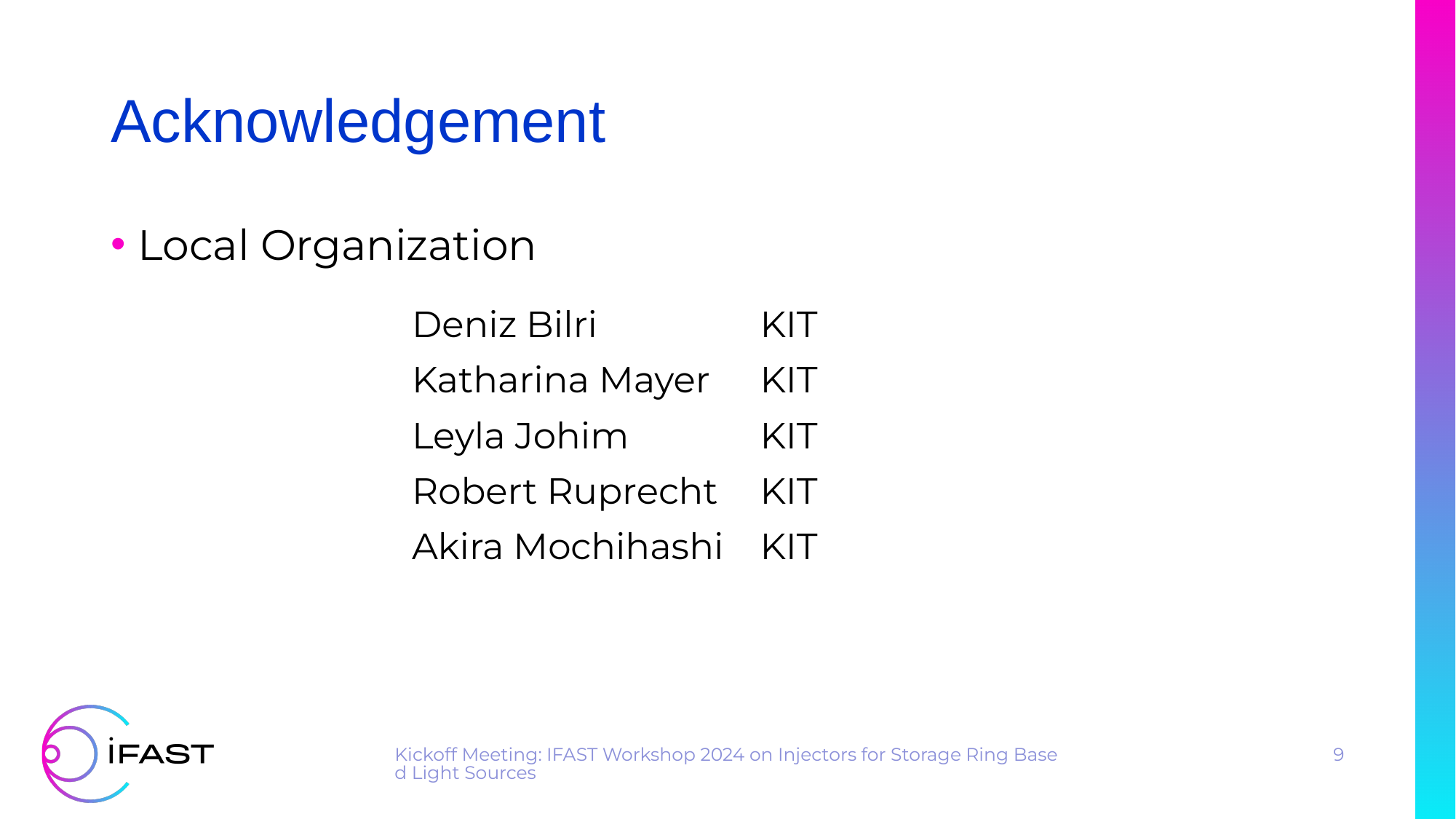

# Acknowledgement
Local Organization

| Deniz Bilri | KIT |
| --- | --- |
| Katharina Mayer | KIT |
| Leyla Johim | KIT |
| Robert Ruprecht | KIT |
| Akira Mochihashi | KIT |
Kickoff Meeting: IFAST Workshop 2024 on Injectors for Storage Ring Based Light Sources
9